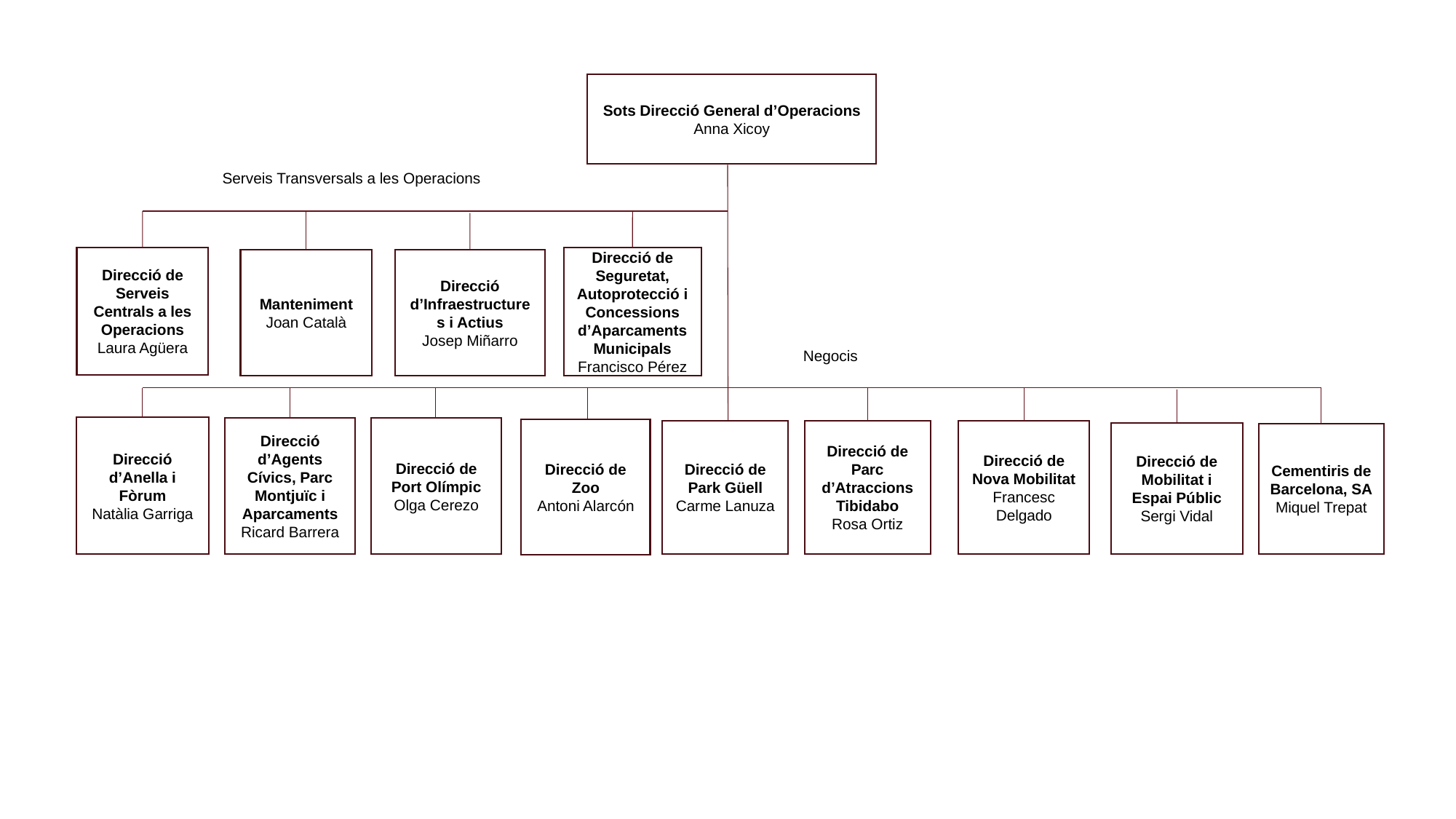

Sots Direcció General d’Operacions
Anna Xicoy
Serveis Transversals a les Operacions
Direcció de Serveis Centrals a les Operacions
Laura Agüera
Direcció de Seguretat, Autoprotecció i Concessions d’Aparcaments Municipals
Francisco Pérez
Manteniment
Joan Català
Direcció d’Infraestructures i Actius
Josep Miñarro
Negocis
Direcció d’Anella i Fòrum
Natàlia Garriga
Direcció d’Agents Cívics, Parc Montjuïc i Aparcaments
Ricard Barrera
Direcció de Port Olímpic
Olga Cerezo
Direcció de Zoo
Antoni Alarcón
Direcció de Park Güell
Carme Lanuza
Direcció de Parc d’Atraccions Tibidabo
Rosa Ortiz
Direcció de Nova Mobilitat
Francesc Delgado
Direcció de Mobilitat i Espai Públic
Sergi Vidal
Cementiris de Barcelona, SA
Miquel Trepat